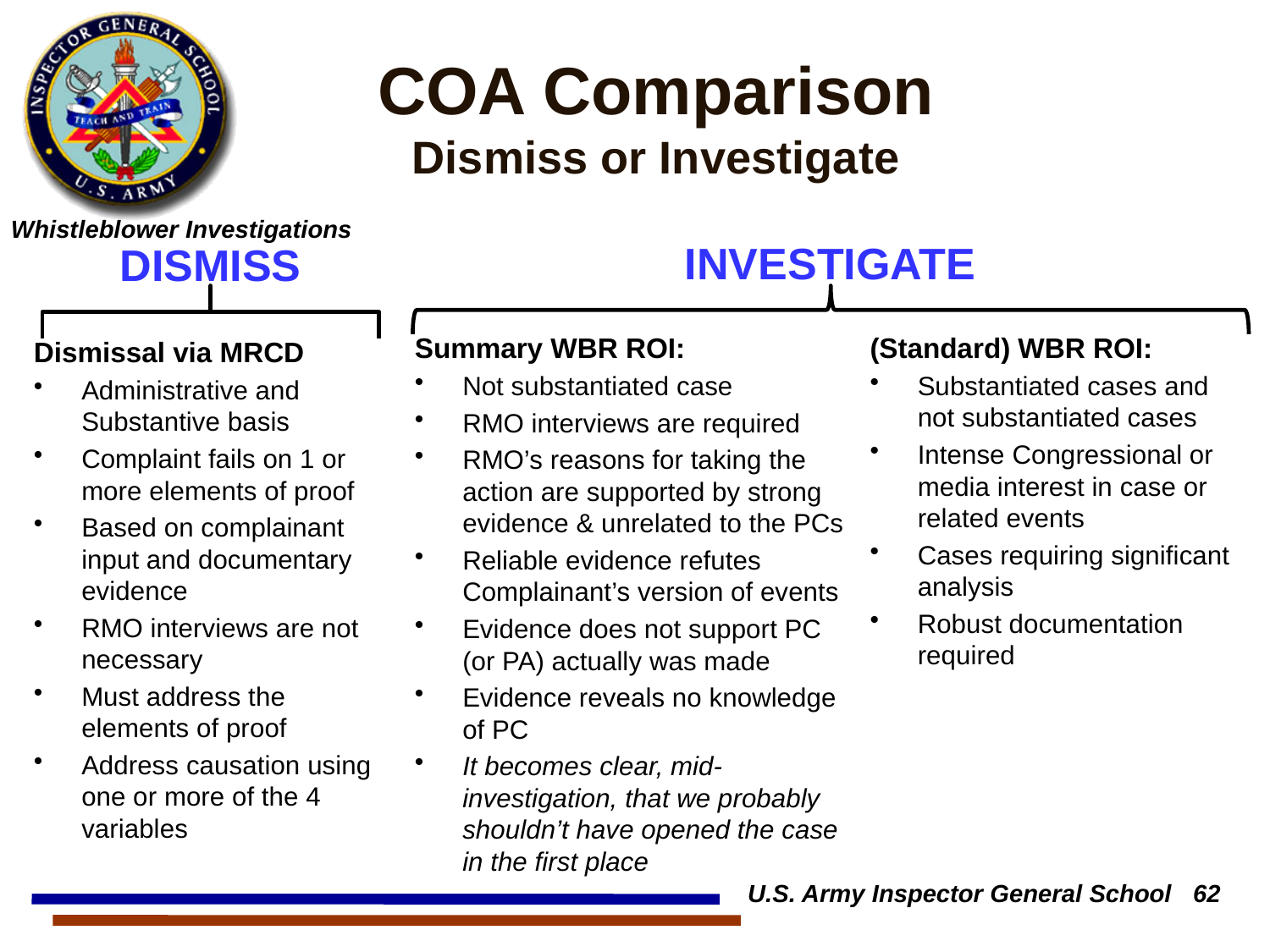

# COA Comparison Dismiss or Investigate

INVESTIGATE
DISMISS
(Standard) WBR ROI:
Substantiated cases and not substantiated cases
Intense Congressional or media interest in case or related events
Cases requiring significant analysis
Robust documentation required
Summary WBR ROI:
Not substantiated case
RMO interviews are required
RMO’s reasons for taking the action are supported by strong evidence & unrelated to the PCs
Reliable evidence refutes Complainant’s version of events
Evidence does not support PC (or PA) actually was made
Evidence reveals no knowledge of PC
It becomes clear, mid‐investigation, that we probably shouldn’t have opened the case in the first place
Dismissal via MRCD
Administrative and Substantive basis
Complaint fails on 1 or more elements of proof
Based on complainant input and documentary evidence
RMO interviews are not necessary
Must address the elements of proof
Address causation using one or more of the 4 variables
U.S. Army Inspector General School   62